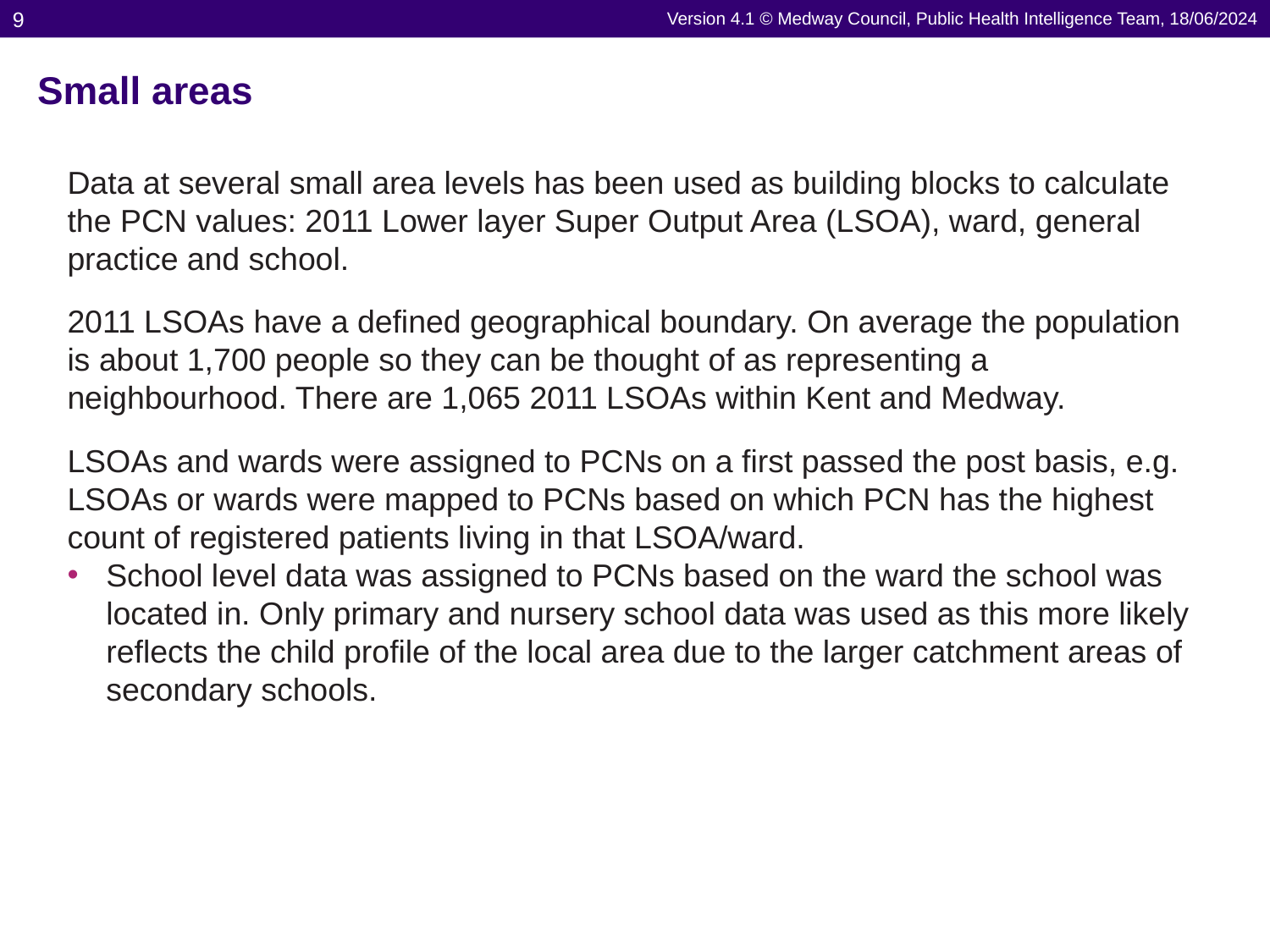

9
Version 4.1 © Medway Council, Public Health Intelligence Team, 18/06/2024
# Small areas
Data at several small area levels has been used as building blocks to calculate the PCN values: 2011 Lower layer Super Output Area (LSOA), ward, general practice and school.
2011 LSOAs have a defined geographical boundary. On average the population is about 1,700 people so they can be thought of as representing a neighbourhood. There are 1,065 2011 LSOAs within Kent and Medway.
LSOAs and wards were assigned to PCNs on a first passed the post basis, e.g. LSOAs or wards were mapped to PCNs based on which PCN has the highest count of registered patients living in that LSOA/ward.
School level data was assigned to PCNs based on the ward the school was located in. Only primary and nursery school data was used as this more likely reflects the child profile of the local area due to the larger catchment areas of secondary schools.